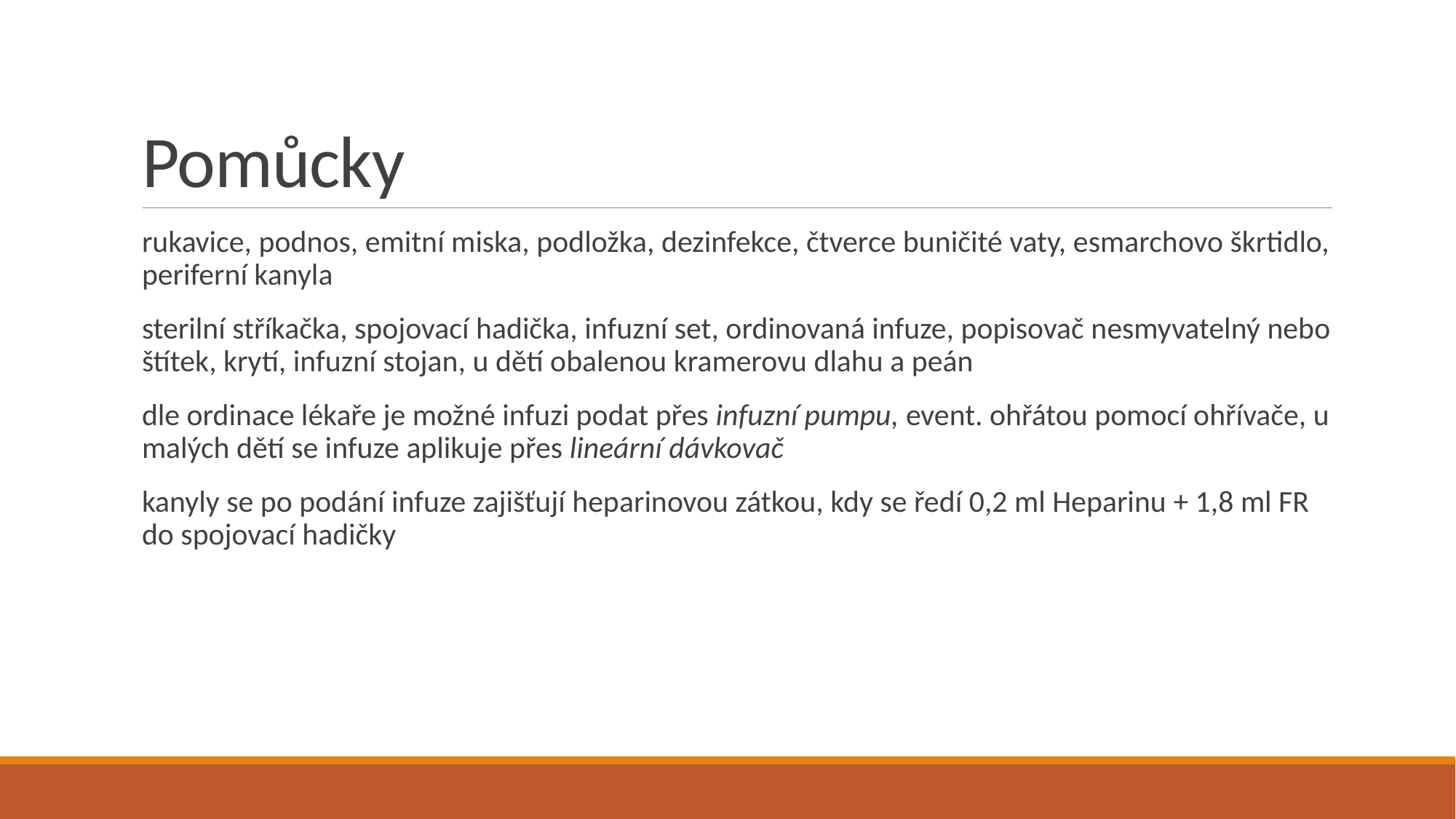

# Pomůcky
rukavice, podnos, emitní miska, podložka, dezinfekce, čtverce buničité vaty, esmarchovo škrtidlo, periferní kanyla
sterilní stříkačka, spojovací hadička, infuzní set, ordinovaná infuze, popisovač nesmyvatelný nebo štítek, krytí, infuzní stojan, u dětí obalenou kramerovu dlahu a peán
dle ordinace lékaře je možné infuzi podat přes infuzní pumpu, event. ohřátou pomocí ohřívače, u malých dětí se infuze aplikuje přes lineární dávkovač
kanyly se po podání infuze zajišťují heparinovou zátkou, kdy se ředí 0,2 ml Heparinu + 1,8 ml FR do spojovací hadičky